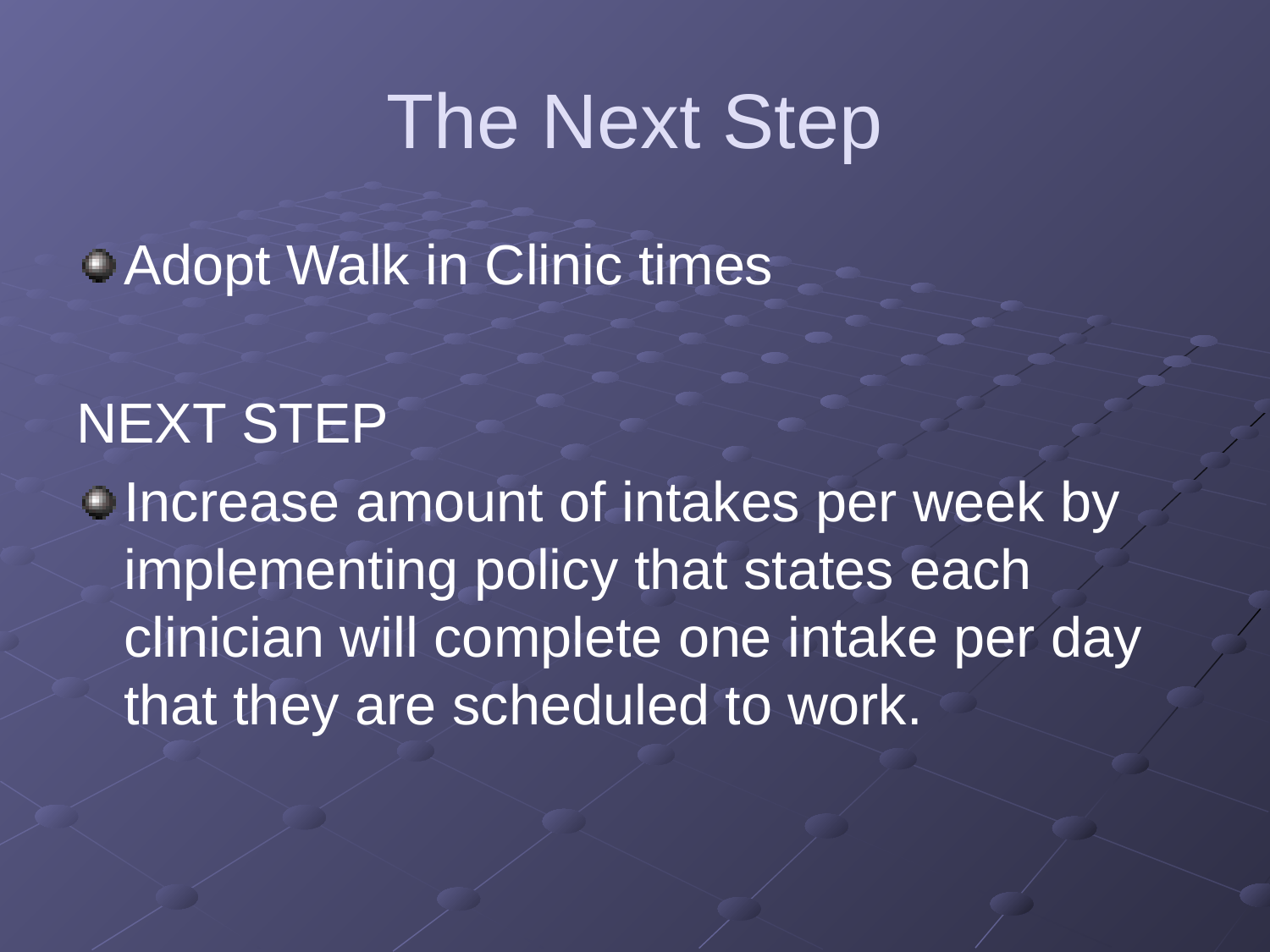

# The Next Step
Adopt Walk in Clinic times

NEXT STEP
Increase amount of intakes per week by implementing policy that states each clinician will complete one intake per day that they are scheduled to work.